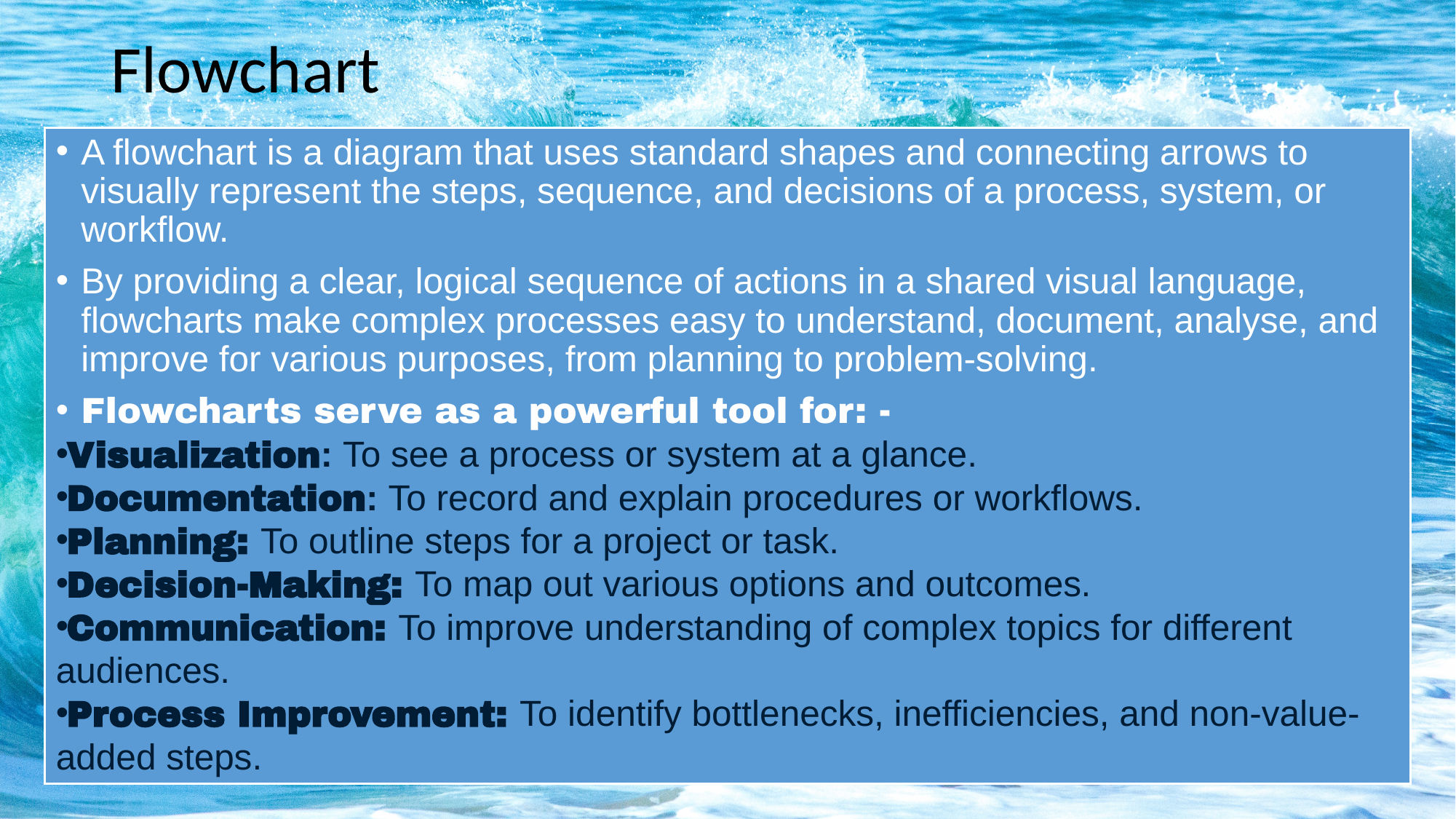

# Flowchart
A flowchart is a diagram that uses standard shapes and connecting arrows to visually represent the steps, sequence, and decisions of a process, system, or workflow.
By providing a clear, logical sequence of actions in a shared visual language, flowcharts make complex processes easy to understand, document, analyse, and improve for various purposes, from planning to problem-solving.
Flowcharts serve as a powerful tool for: -
Visualization: To see a process or system at a glance.
Documentation: To record and explain procedures or workflows.
Planning: To outline steps for a project or task.
Decision-Making: To map out various options and outcomes.
Communication: To improve understanding of complex topics for different audiences.
Process Improvement: To identify bottlenecks, inefficiencies, and non-value-added steps.